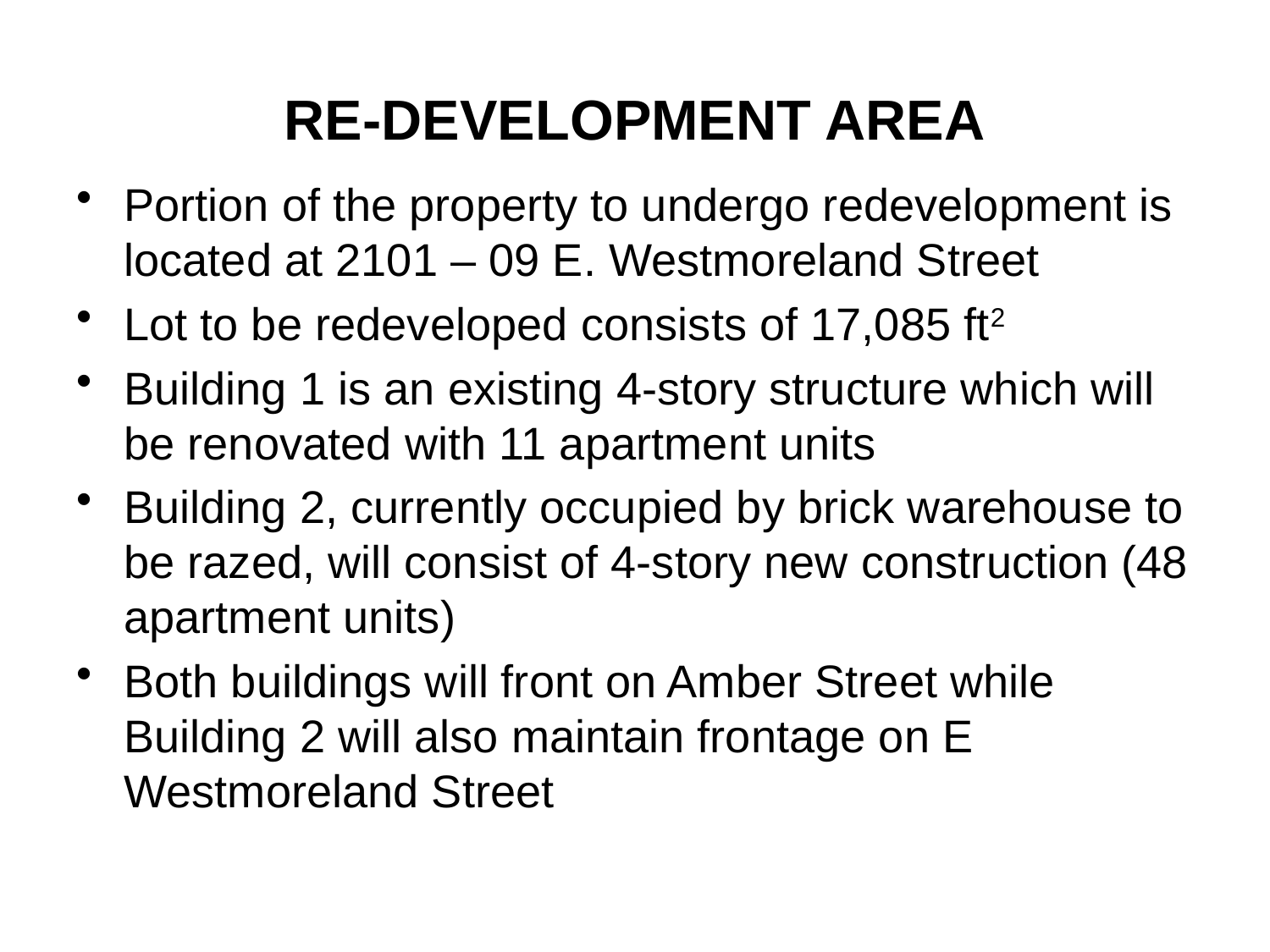

# RE-DEVELOPMENT AREA
Portion of the property to undergo redevelopment is located at 2101 – 09 E. Westmoreland Street
Lot to be redeveloped consists of 17,085 ft2
Building 1 is an existing 4-story structure which will be renovated with 11 apartment units
Building 2, currently occupied by brick warehouse to be razed, will consist of 4-story new construction (48 apartment units)
Both buildings will front on Amber Street while Building 2 will also maintain frontage on E Westmoreland Street